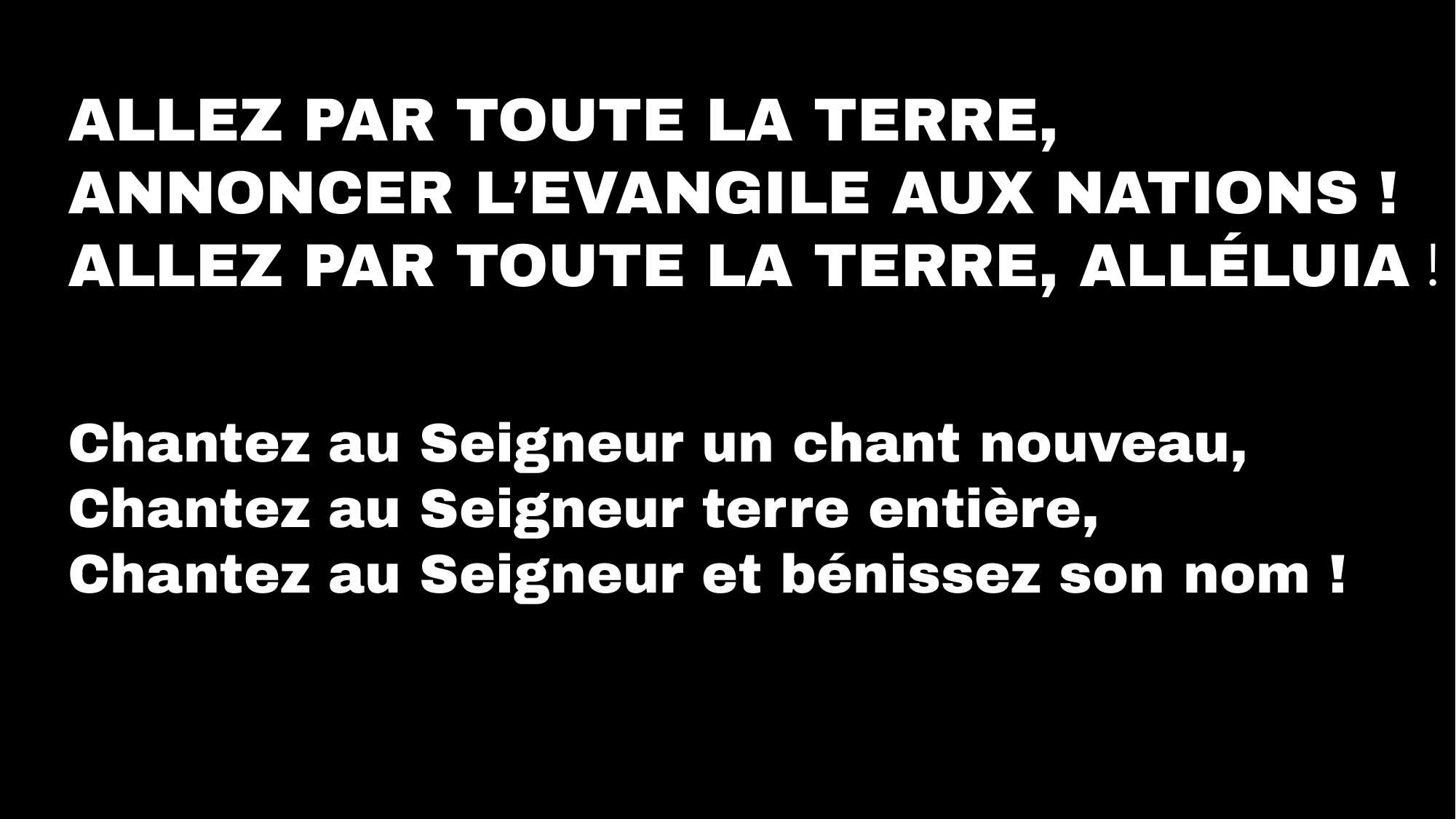

Allez par toute la terre,
Annoncer l’Evangile aux nations !
Allez par toute la terre, Alléluia !
Chantez au Seigneur un chant nouveau,
Chantez au Seigneur terre entière,
Chantez au Seigneur et bénissez son nom !